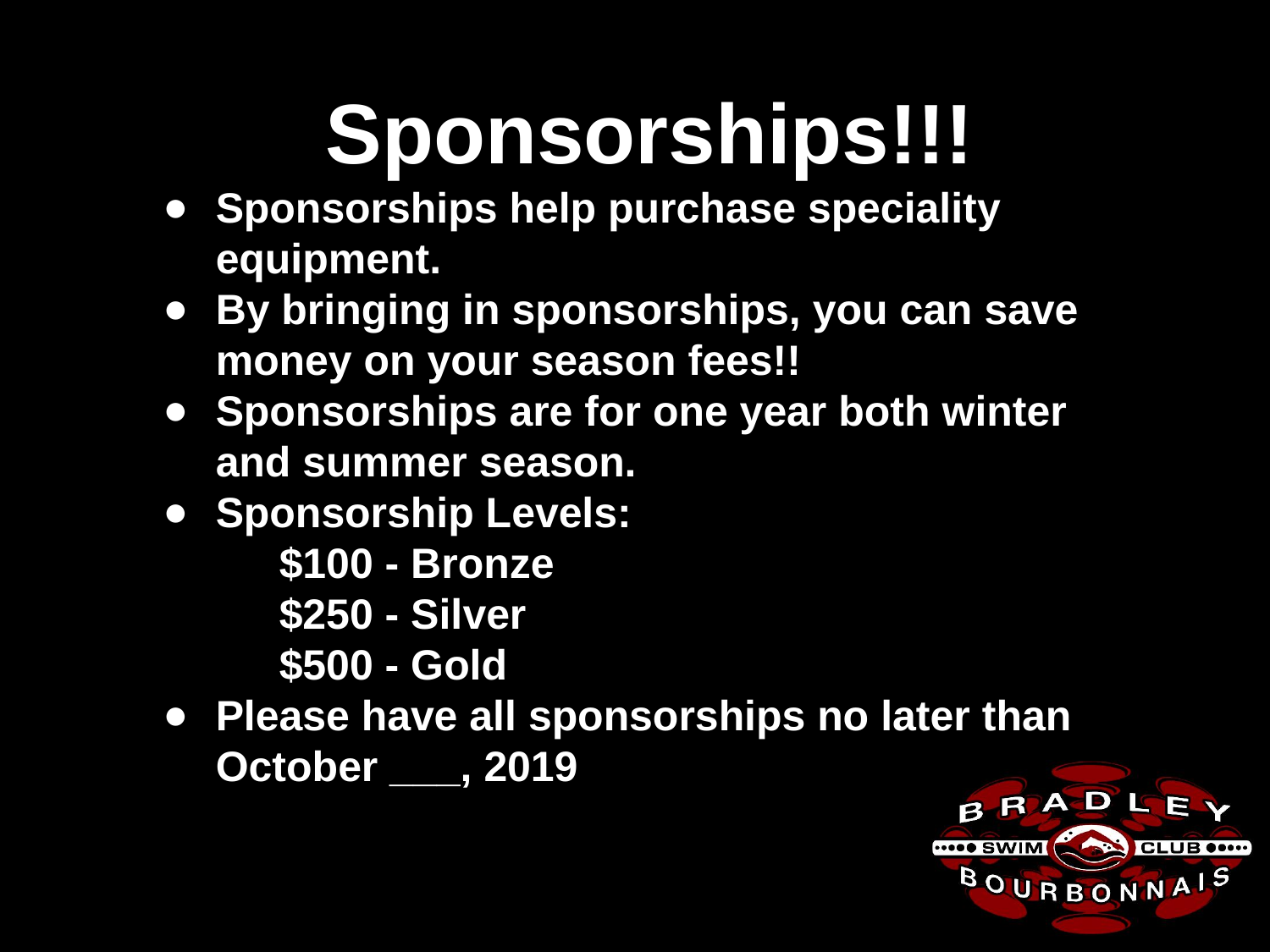

Sponsorships!!!
Sponsorships help purchase speciality equipment.
By bringing in sponsorships, you can save money on your season fees!!
Sponsorships are for one year both winter and summer season.
Sponsorship Levels:
	$100 - Bronze
	$250 - Silver
	$500 - Gold
Please have all sponsorships no later than
October ___, 2019